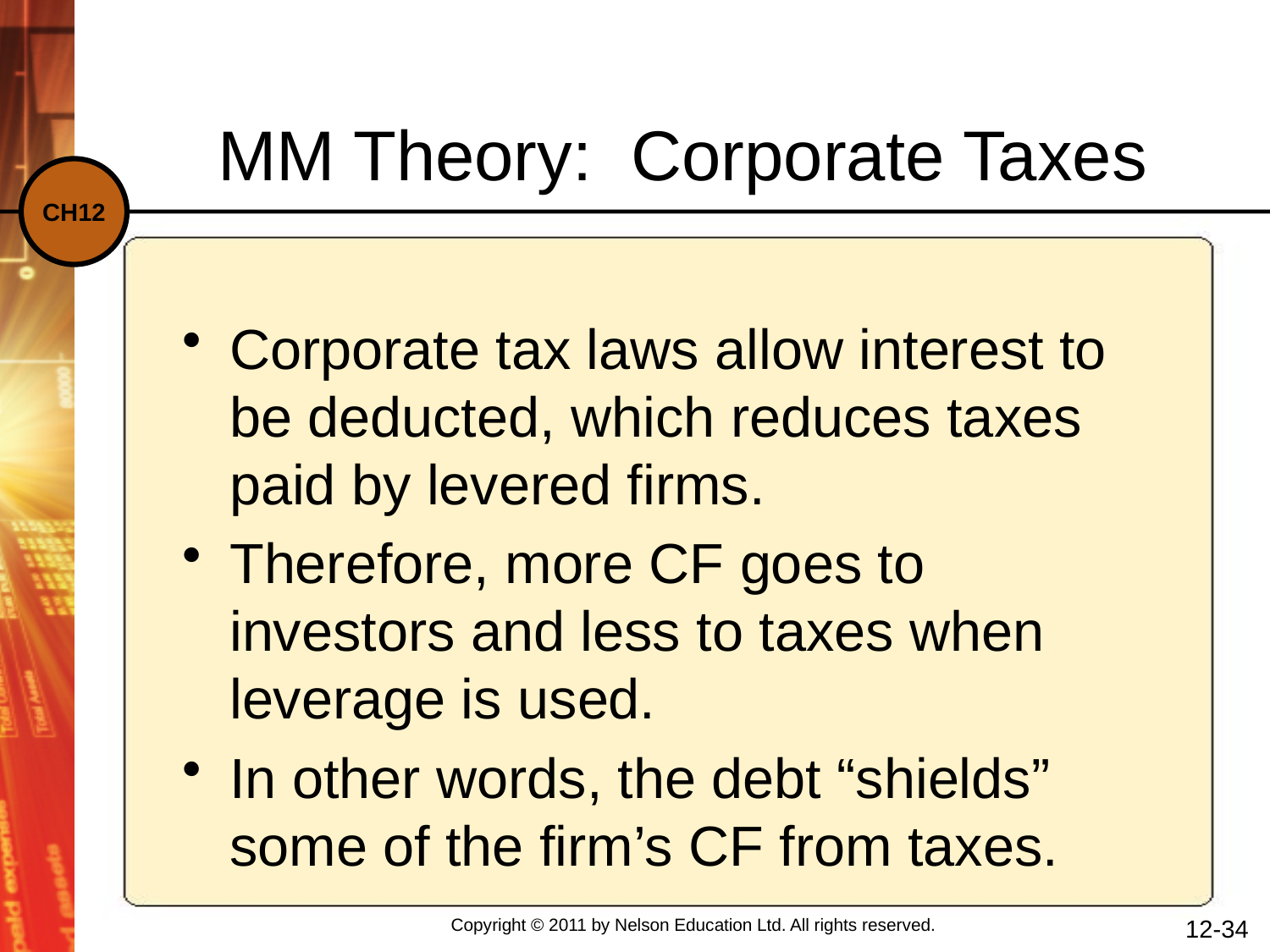

MM Theory:  Corporate Taxes
Corporate tax laws allow interest to be deducted, which reduces taxes paid by levered firms.
Therefore, more CF goes to investors and less to taxes when leverage is used.
In other words, the debt “shields” some of the firm’s CF from taxes.
12-34
Copyright © 2011 by Nelson Education Ltd. All rights reserved.